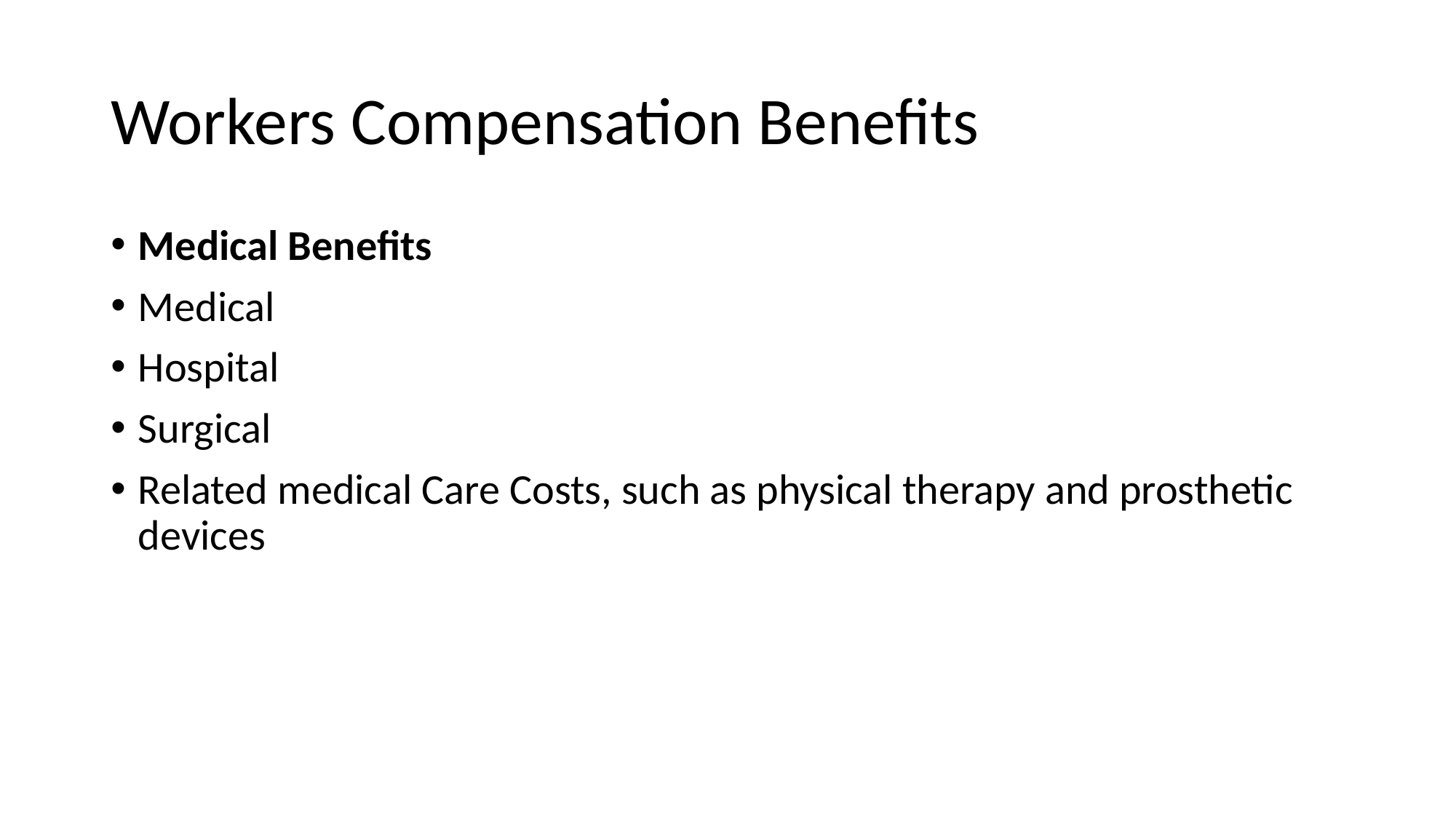

# Workers Compensation Benefits
Medical Benefits
Medical
Hospital
Surgical
Related medical Care Costs, such as physical therapy and prosthetic devices